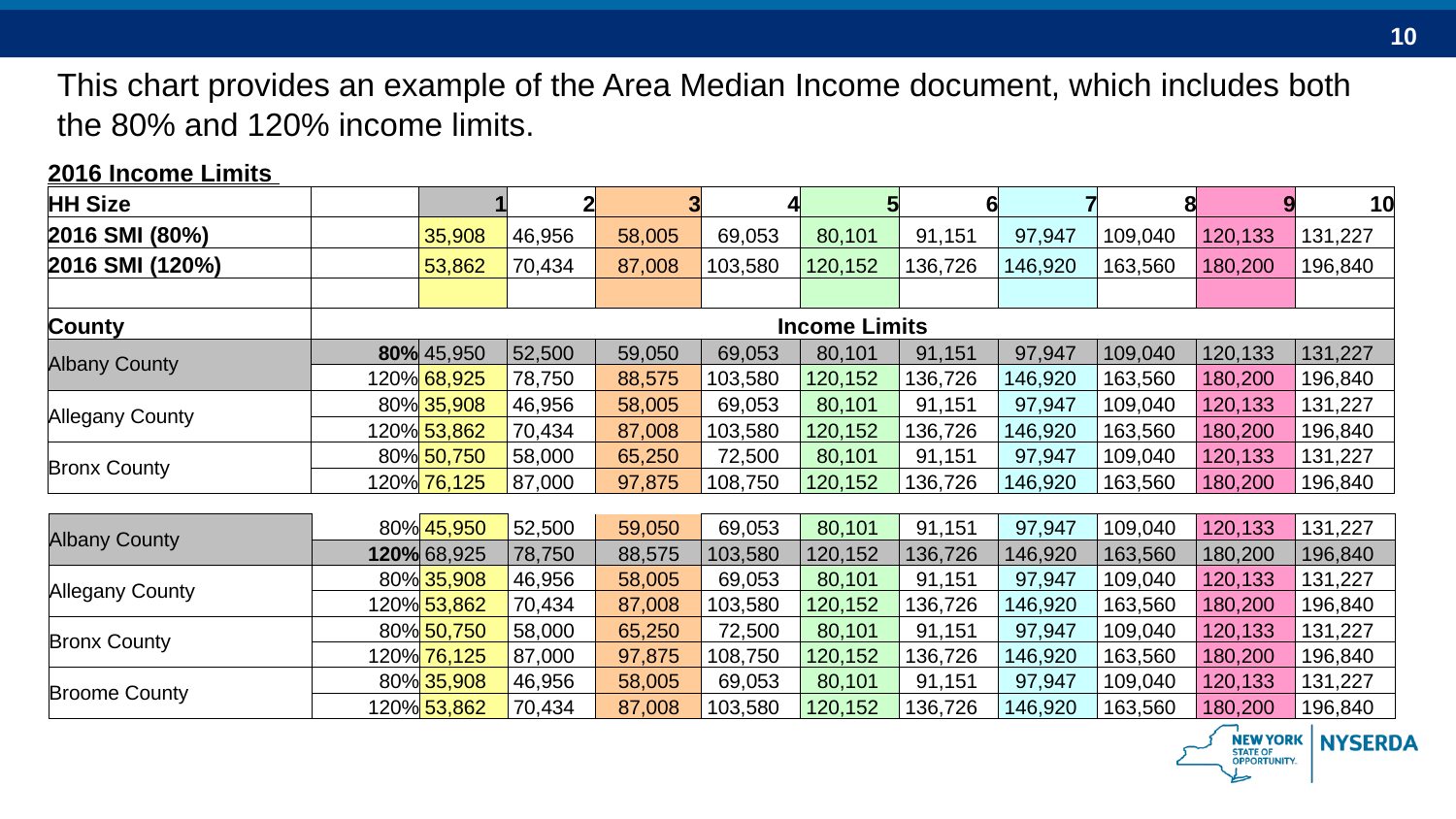

This chart provides an example of the Area Median Income document, which includes both the 80% and 120% income limits.

| 2016 Income Limits |  |  |  |  |  |  |  |  |  |  |  |
| --- | --- | --- | --- | --- | --- | --- | --- | --- | --- | --- | --- |
| HH Size |  | 1 | 2 | 3 | 4 | 5 | 6 | 7 | 8 | 9 | 10 |
| 2016 SMI (80%) |  | 35,908 | 46,956 | 58,005 | 69,053 | 80,101 | 91,151 | 97,947 | 109,040 | 120,133 | 131,227 |
| 2016 SMI (120%) |  | 53,862 | 70,434 | 87,008 | 103,580 | 120,152 | 136,726 | 146,920 | 163,560 | 180,200 | 196,840 |
|  |  |  |  |  |  |  |  |  |  |  |  |
| County | Income Limits |  |  |  |  |  |  |  |  |  |  |
| Albany County | 80% | 45,950 | 52,500 | 59,050 | 69,053 | 80,101 | 91,151 | 97,947 | 109,040 | 120,133 | 131,227 |
|  | 120% | 68,925 | 78,750 | 88,575 | 103,580 | 120,152 | 136,726 | 146,920 | 163,560 | 180,200 | 196,840 |
| Allegany County | 80% | 35,908 | 46,956 | 58,005 | 69,053 | 80,101 | 91,151 | 97,947 | 109,040 | 120,133 | 131,227 |
|  | 120% | 53,862 | 70,434 | 87,008 | 103,580 | 120,152 | 136,726 | 146,920 | 163,560 | 180,200 | 196,840 |
| Bronx County | 80% | 50,750 | 58,000 | 65,250 | 72,500 | 80,101 | 91,151 | 97,947 | 109,040 | 120,133 | 131,227 |
|  | 120% | 76,125 | 87,000 | 97,875 | 108,750 | 120,152 | 136,726 | 146,920 | 163,560 | 180,200 | 196,840 |
| Albany County | 80% | 45,950 | 52,500 | 59,050 | 69,053 | 80,101 | 91,151 | 97,947 | 109,040 | 120,133 | 131,227 |
| --- | --- | --- | --- | --- | --- | --- | --- | --- | --- | --- | --- |
|  | 120% | 68,925 | 78,750 | 88,575 | 103,580 | 120,152 | 136,726 | 146,920 | 163,560 | 180,200 | 196,840 |
| Allegany County | 80% | 35,908 | 46,956 | 58,005 | 69,053 | 80,101 | 91,151 | 97,947 | 109,040 | 120,133 | 131,227 |
|  | 120% | 53,862 | 70,434 | 87,008 | 103,580 | 120,152 | 136,726 | 146,920 | 163,560 | 180,200 | 196,840 |
| Bronx County | 80% | 50,750 | 58,000 | 65,250 | 72,500 | 80,101 | 91,151 | 97,947 | 109,040 | 120,133 | 131,227 |
|  | 120% | 76,125 | 87,000 | 97,875 | 108,750 | 120,152 | 136,726 | 146,920 | 163,560 | 180,200 | 196,840 |
| Broome County | 80% | 35,908 | 46,956 | 58,005 | 69,053 | 80,101 | 91,151 | 97,947 | 109,040 | 120,133 | 131,227 |
|  | 120% | 53,862 | 70,434 | 87,008 | 103,580 | 120,152 | 136,726 | 146,920 | 163,560 | 180,200 | 196,840 |